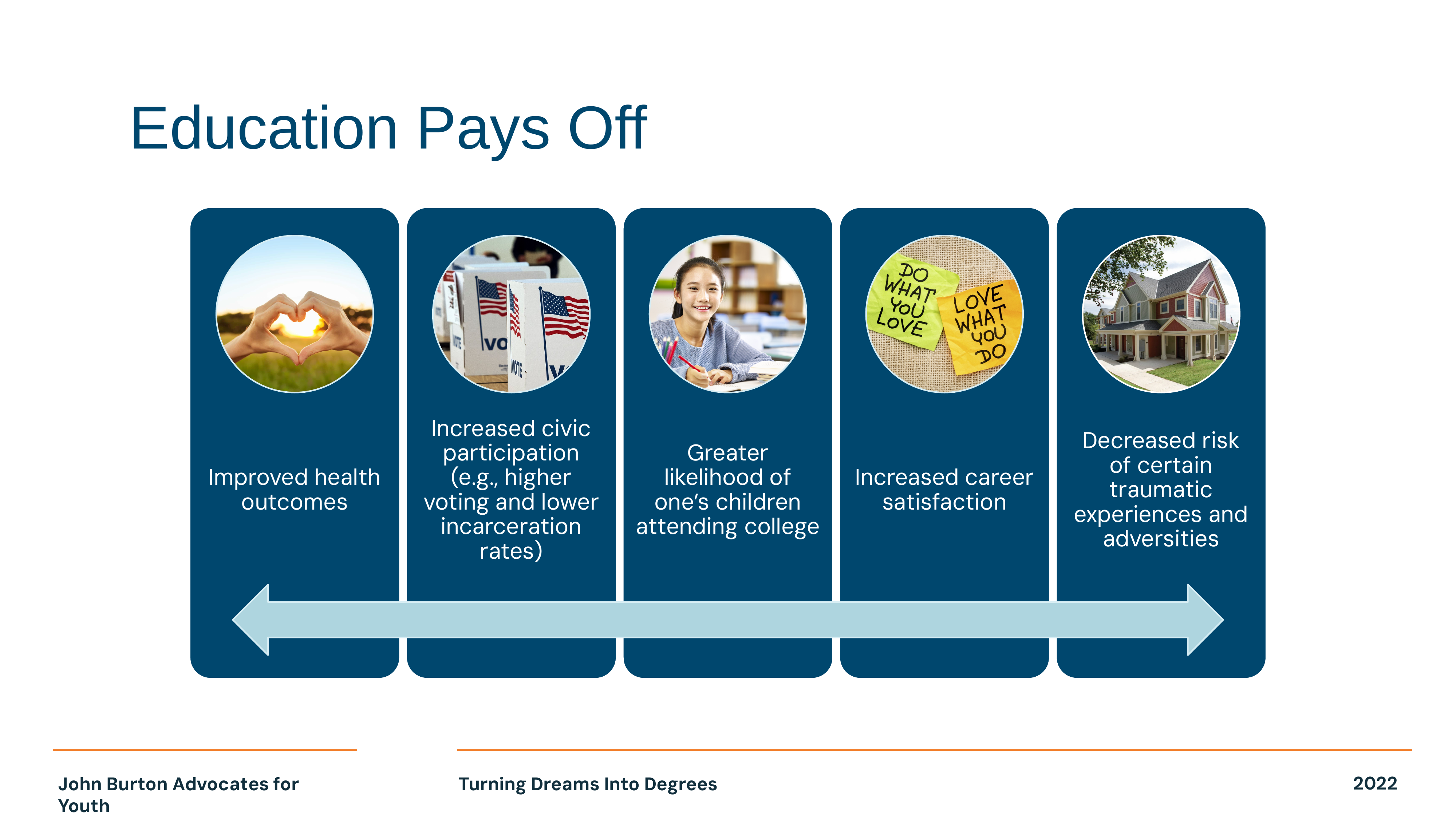

Education Pays Off

Improved health outcomes
Increased civic participation (e.g., higher voting and lower incarceration rates)
Greater likelihood of one’s children attending college
Increased career satisfaction
Decreased risk of certain traumatic experiences and adversities

2022
John Burton Advocates for Youth
Turning Dreams Into Degrees